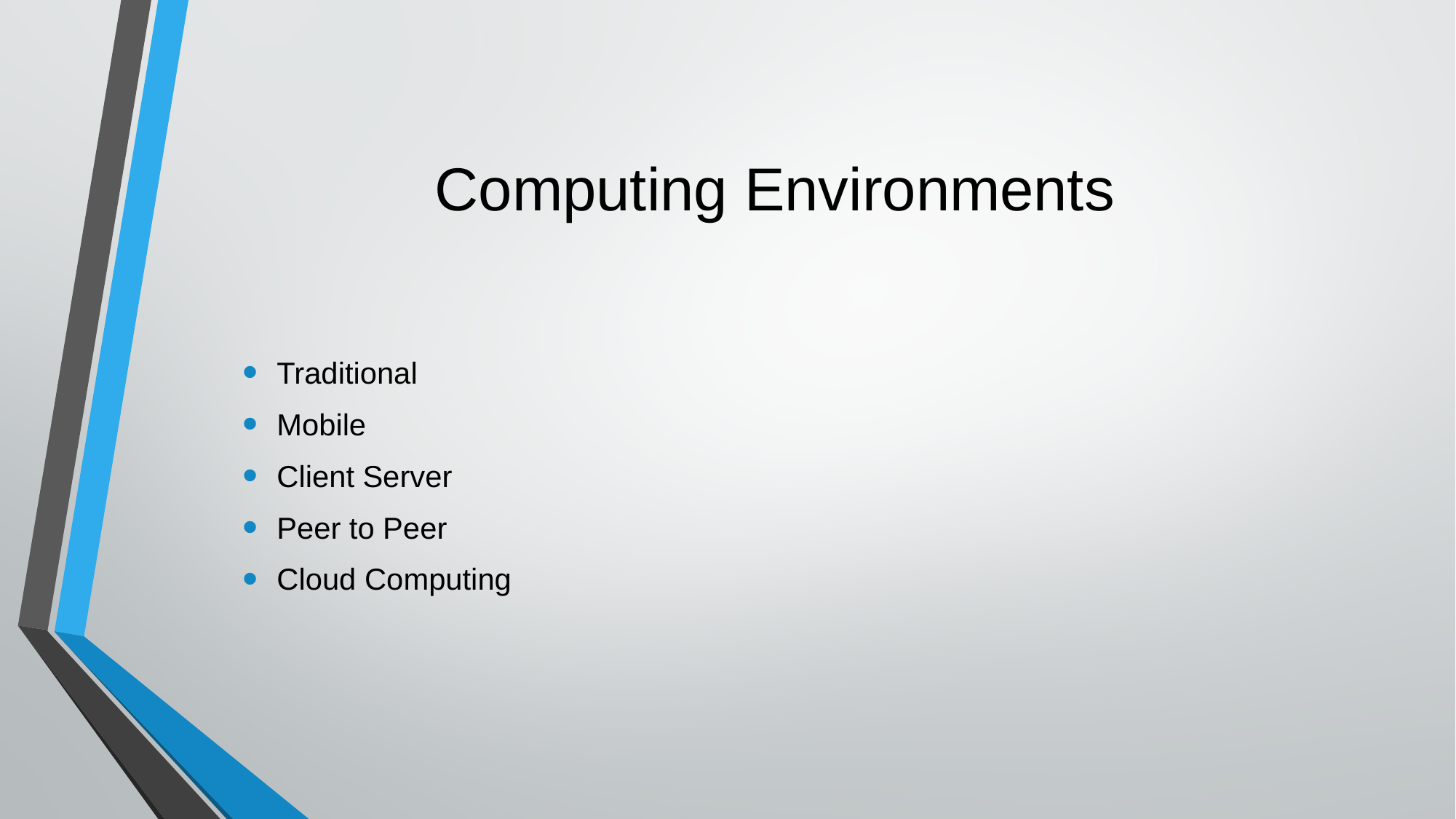

# Computing Environments
Traditional
Mobile
Client Server
Peer to Peer
Cloud Computing